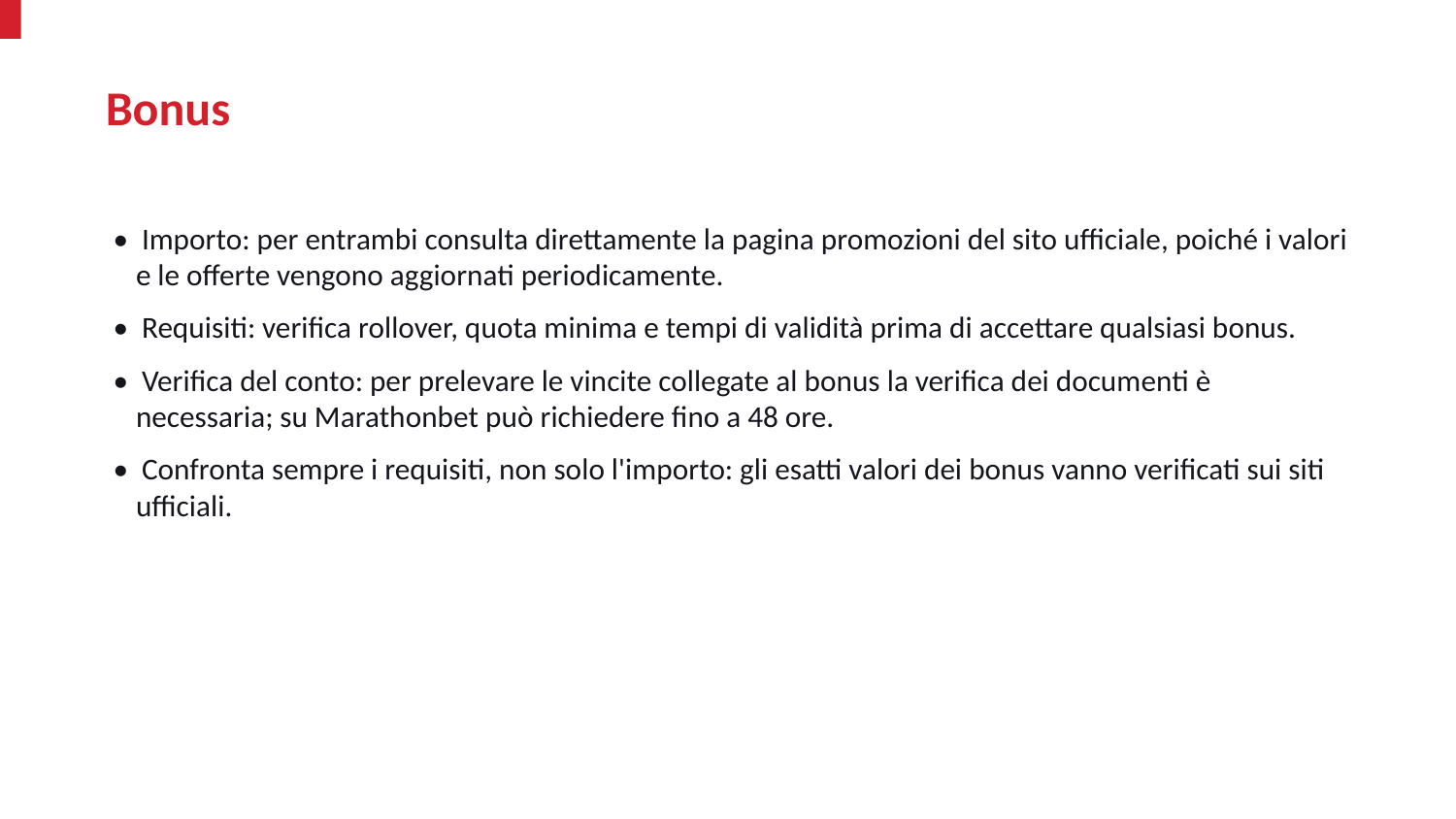

Bonus
•  Importo: per entrambi consulta direttamente la pagina promozioni del sito ufficiale, poiché i valori e le offerte vengono aggiornati periodicamente.
•  Requisiti: verifica rollover, quota minima e tempi di validità prima di accettare qualsiasi bonus.
•  Verifica del conto: per prelevare le vincite collegate al bonus la verifica dei documenti è necessaria; su Marathonbet può richiedere fino a 48 ore.
•  Confronta sempre i requisiti, non solo l'importo: gli esatti valori dei bonus vanno verificati sui siti ufficiali.